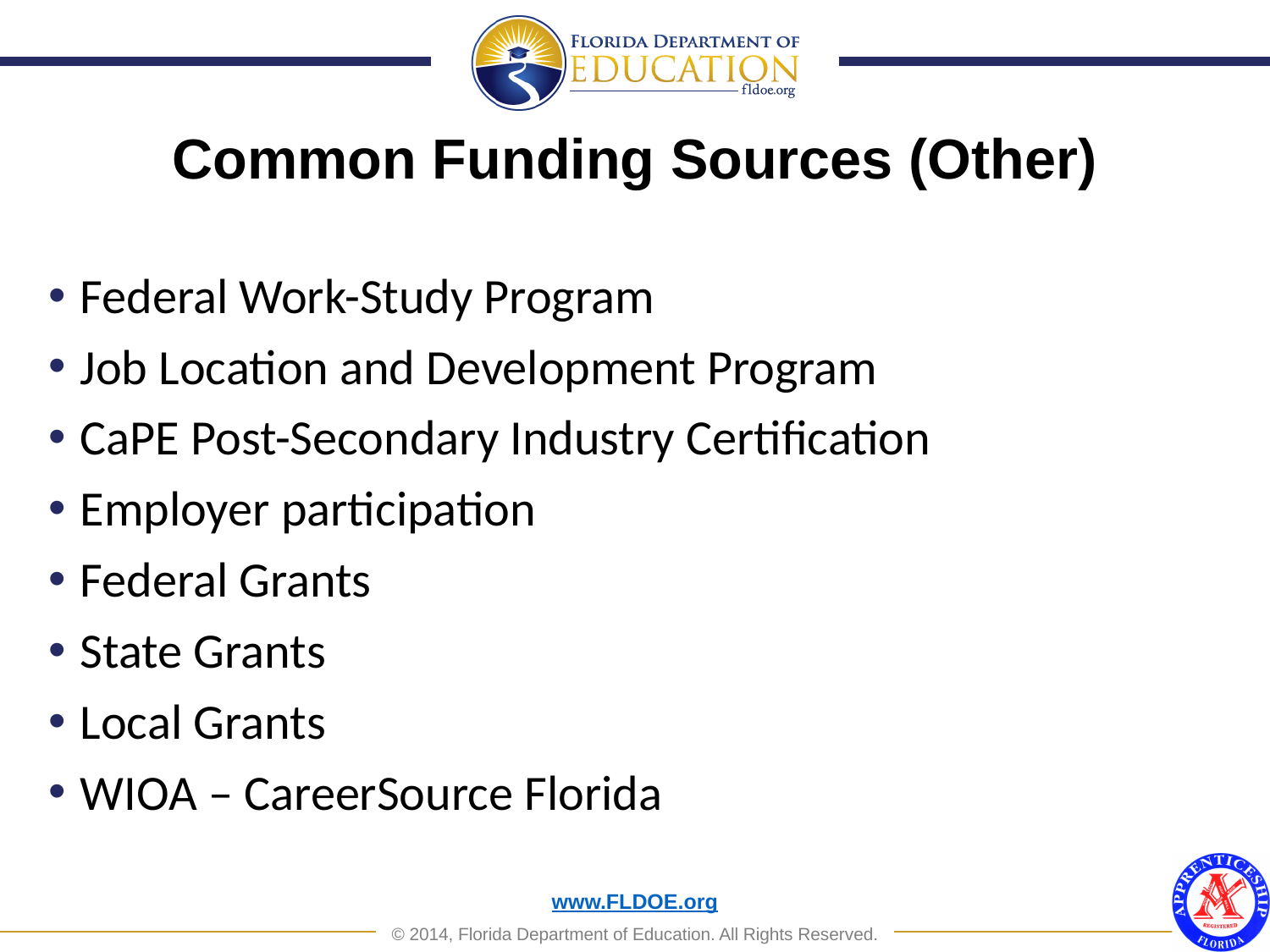

Common Funding Sources (Other)
Federal Work-Study Program
Job Location and Development Program
CaPE Post-Secondary Industry Certification
Employer participation
Federal Grants
State Grants
Local Grants
WIOA – CareerSource Florida